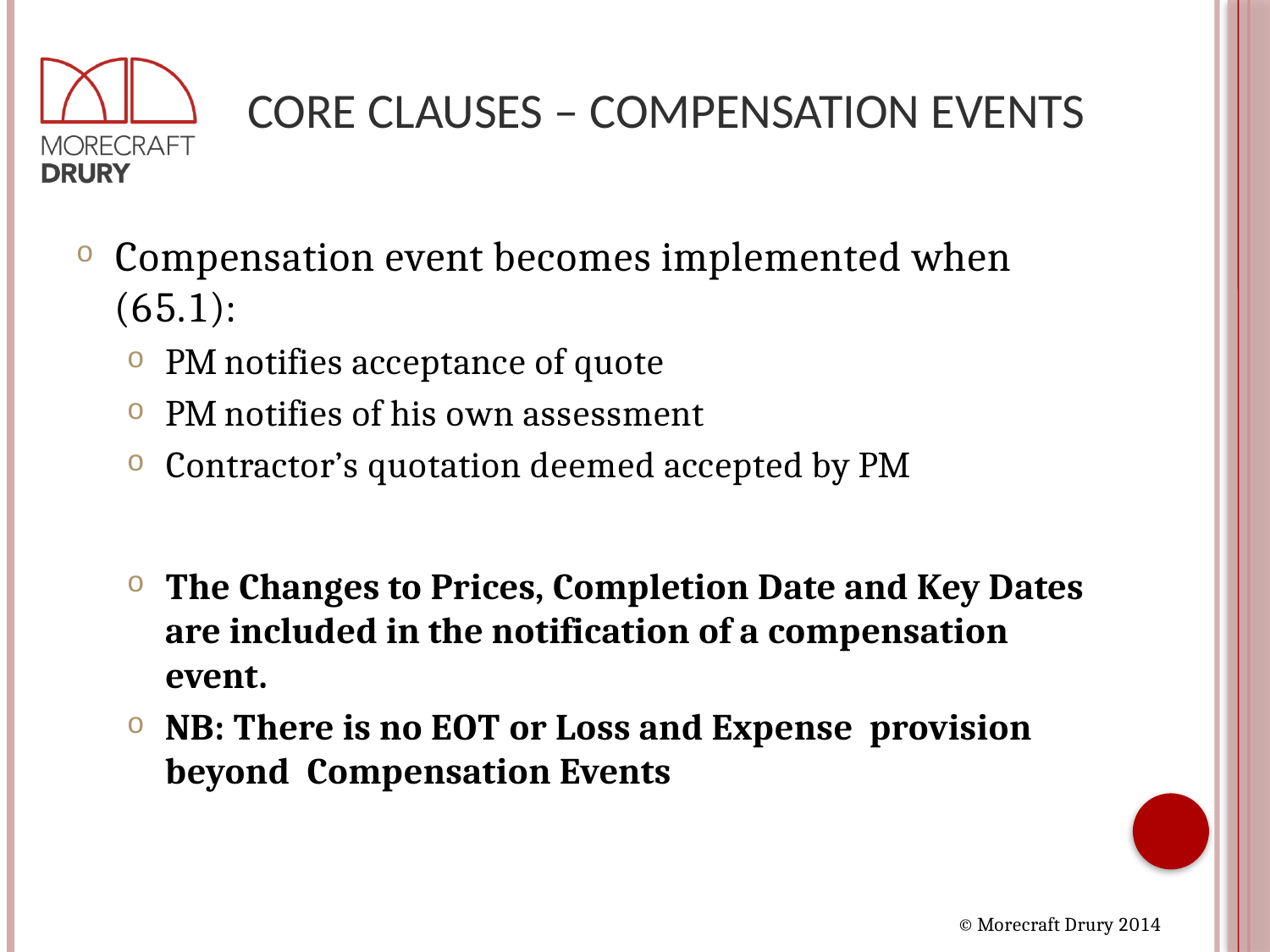

# Core Clauses – Compensation Events
Compensation event becomes implemented when (65.1):
PM notifies acceptance of quote
PM notifies of his own assessment
Contractor’s quotation deemed accepted by PM

The Changes to Prices, Completion Date and Key Dates are included in the notification of a compensation event.
NB: There is no EOT or Loss and Expense  provision beyond  Compensation Events